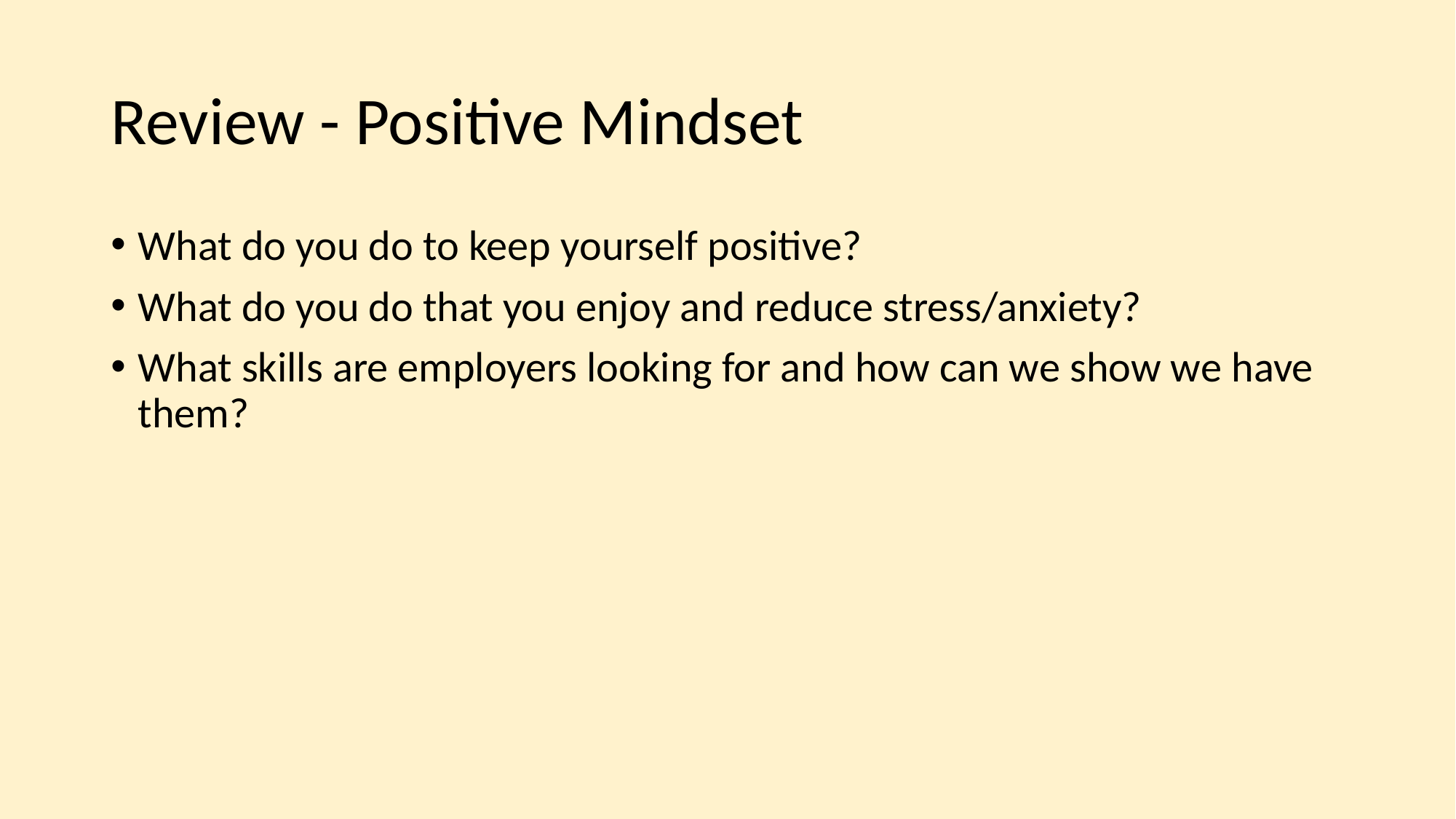

# Review - Positive Mindset
What do you do to keep yourself positive?
What do you do that you enjoy and reduce stress/anxiety?
What skills are employers looking for and how can we show we have them?